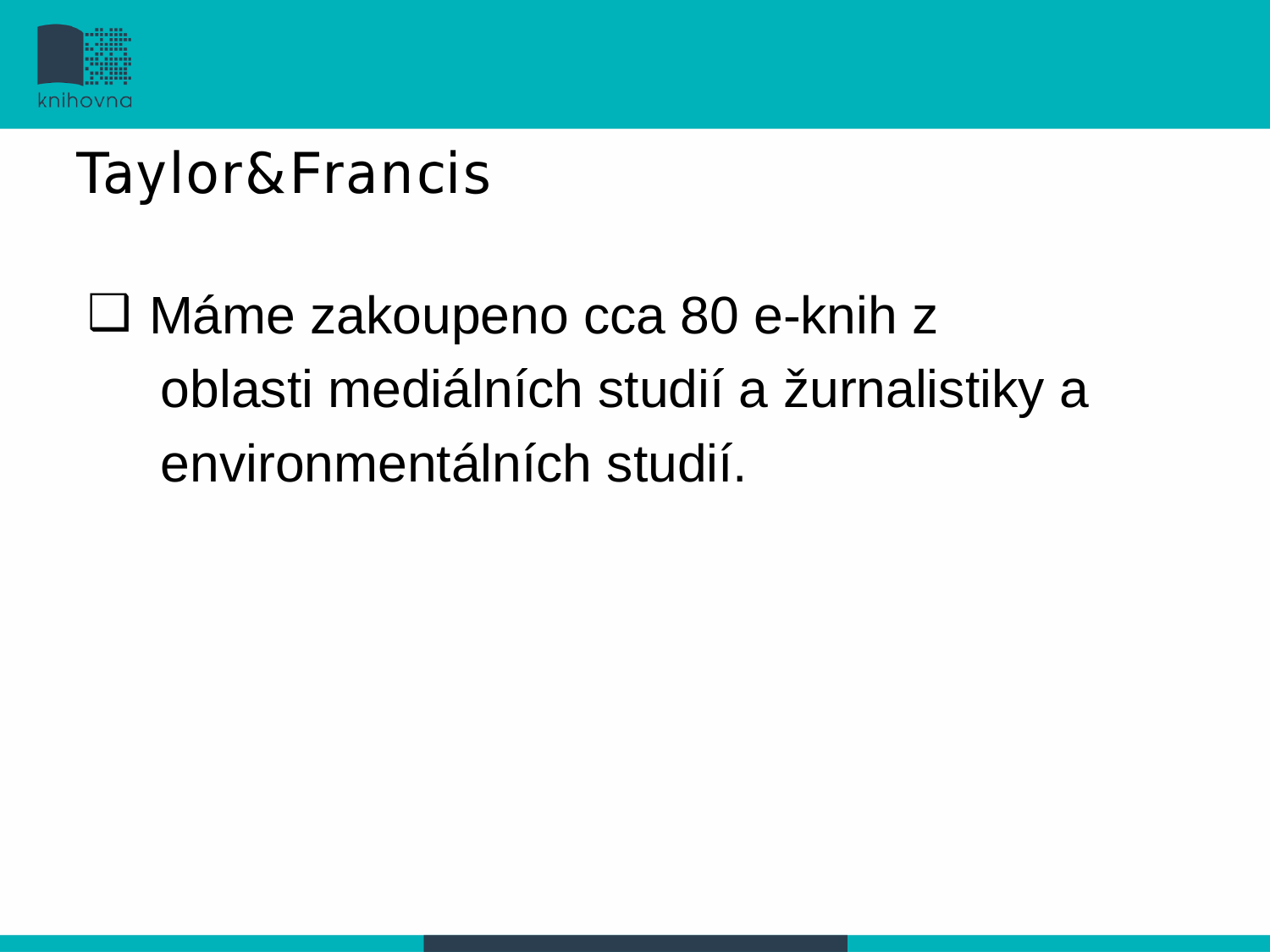

# Taylor&Francis
 Máme zakoupeno cca 80 e-knih z
     oblasti mediálních studií a žurnalistiky a
     environmentálních studií.